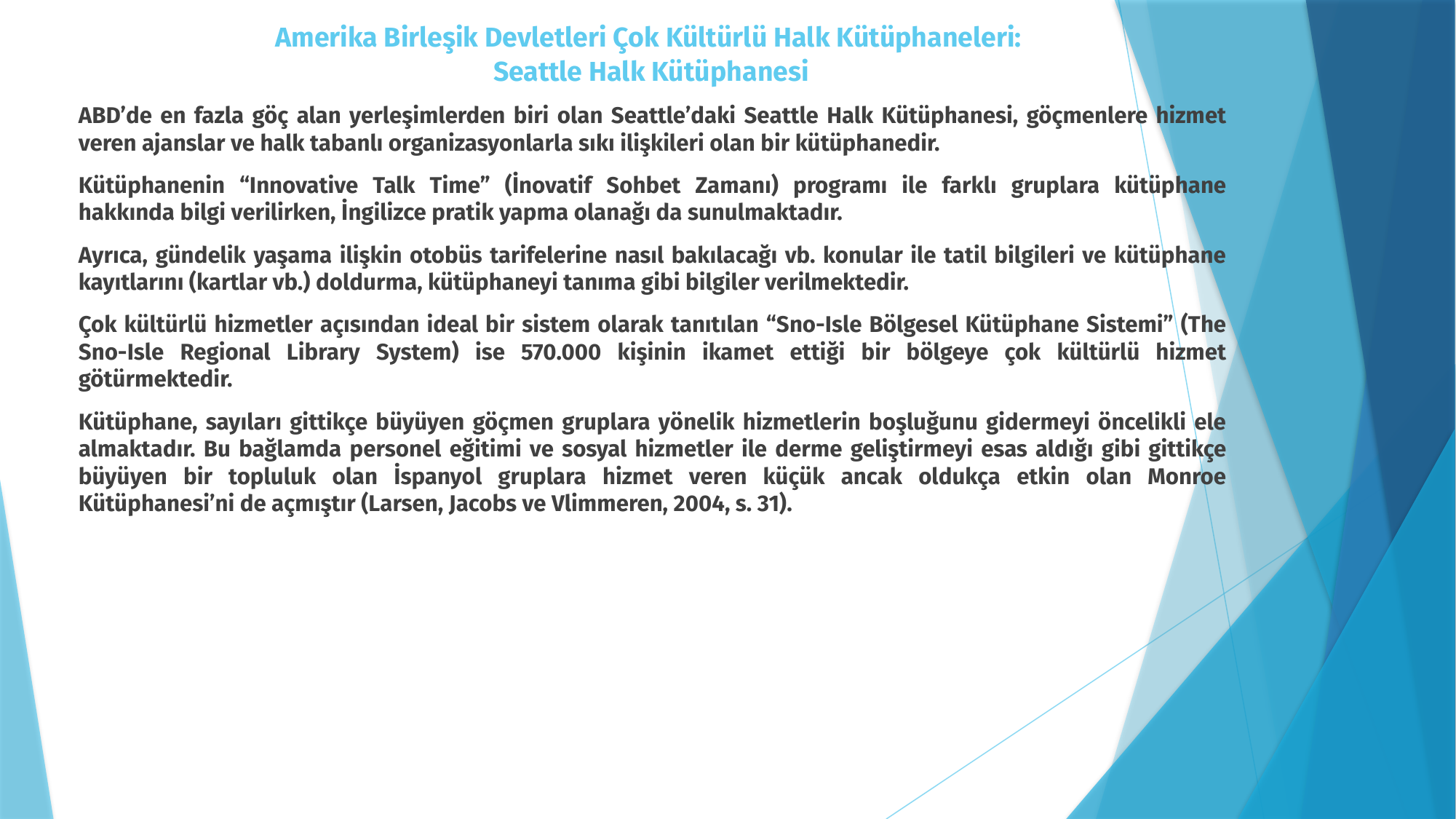

# Amerika Birleşik Devletleri Çok Kültürlü Halk Kütüphaneleri: Seattle Halk Kütüphanesi
ABD’de en fazla göç alan yerleşimlerden biri olan Seattle’daki Seattle Halk Kütüphanesi, göçmenlere hizmet veren ajanslar ve halk tabanlı organizasyonlarla sıkı ilişkileri olan bir kütüphanedir.
Kütüphanenin “Innovative Talk Time” (İnovatif Sohbet Zamanı) programı ile farklı gruplara kütüphane hakkında bilgi verilirken, İngilizce pratik yapma olanağı da sunulmaktadır.
Ayrıca, gündelik yaşama ilişkin otobüs tarifelerine nasıl bakılacağı vb. konular ile tatil bilgileri ve kütüphane kayıtlarını (kartlar vb.) doldurma, kütüphaneyi tanıma gibi bilgiler verilmektedir.
Çok kültürlü hizmetler açısından ideal bir sistem olarak tanıtılan “Sno-Isle Bölgesel Kütüphane Sistemi” (The Sno-Isle Regional Library System) ise 570.000 kişinin ikamet ettiği bir bölgeye çok kültürlü hizmet götürmektedir.
Kütüphane, sayıları gittikçe büyüyen göçmen gruplara yönelik hizmetlerin boşluğunu gidermeyi öncelikli ele almaktadır. Bu bağlamda personel eğitimi ve sosyal hizmetler ile derme geliştirmeyi esas aldığı gibi gittikçe büyüyen bir topluluk olan İspanyol gruplara hizmet veren küçük ancak oldukça etkin olan Monroe Kütüphanesi’ni de açmıştır (Larsen, Jacobs ve Vlimmeren, 2004, s. 31).